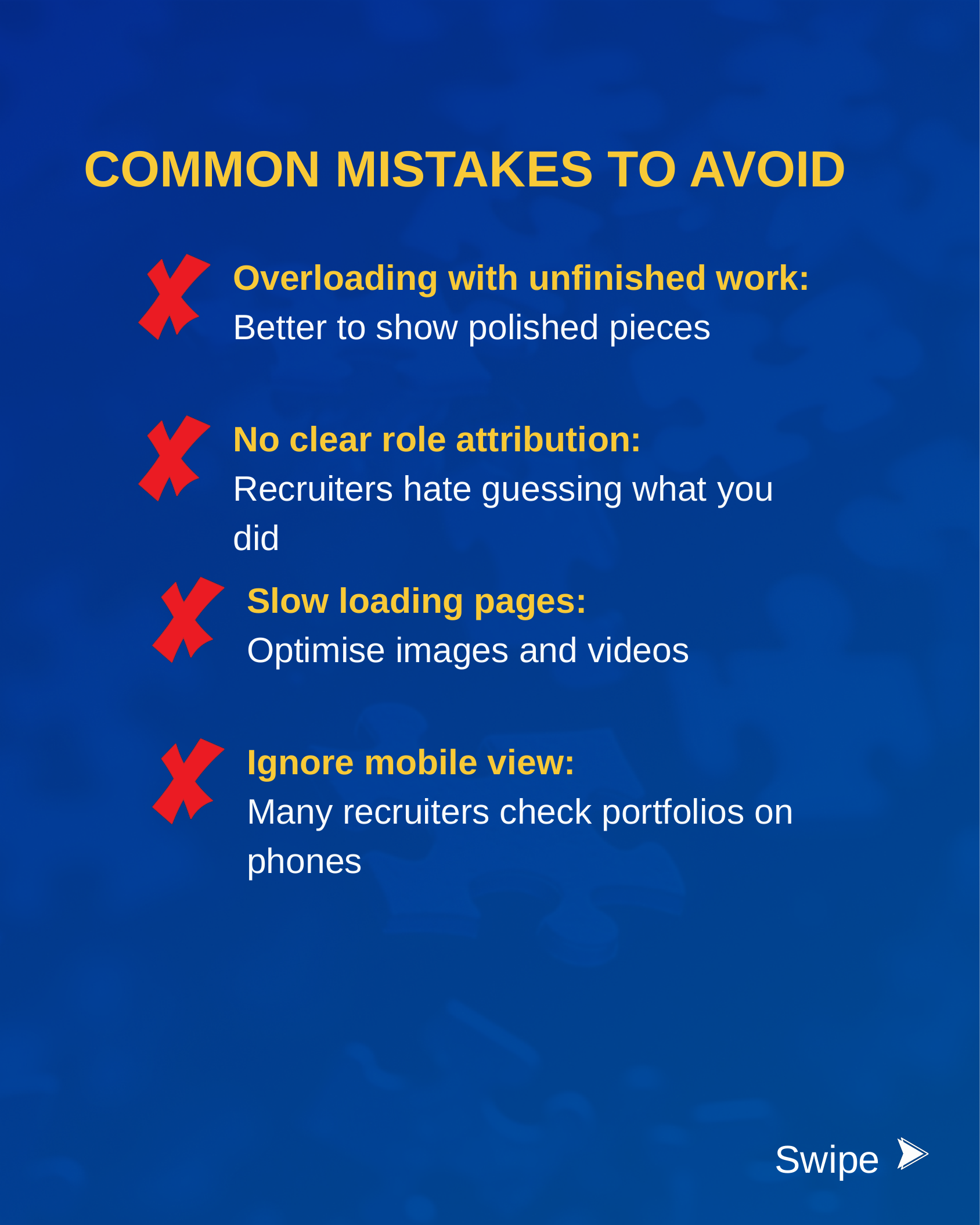

COMMON MISTAKES TO AVOID
Overloading with unfinished work:
Better to show polished pieces

No clear role attribution:
Recruiters hate guessing what you did

Slow loading pages:
Optimise images and videos

Ignore mobile view:
Many recruiters check portfolios on phones

Swipe